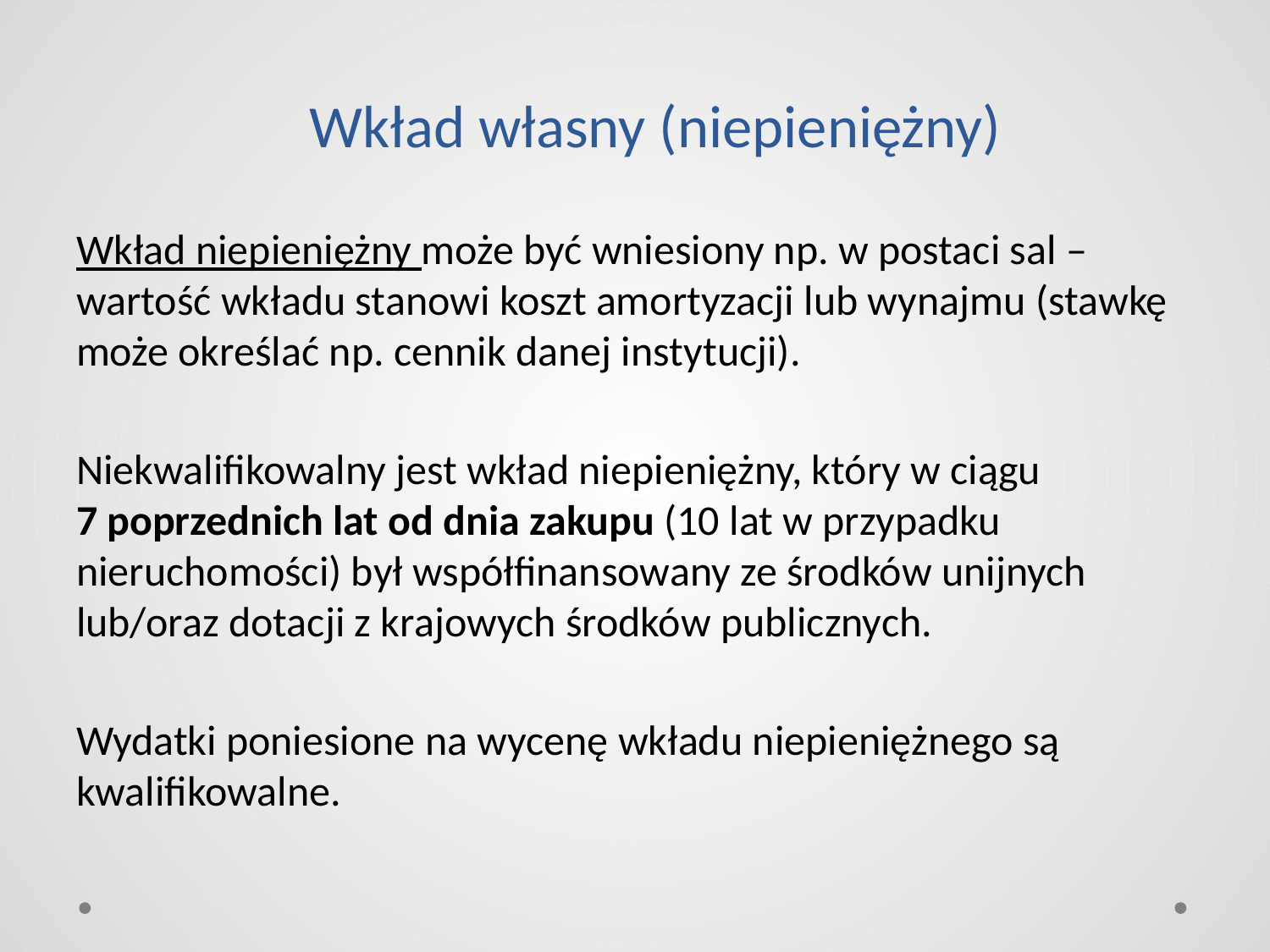

# Wkład własny (niepieniężny)
Wkład niepieniężny może być wniesiony np. w postaci sal –
wartość wkładu stanowi koszt amortyzacji lub wynajmu (stawkę może określać np. cennik danej instytucji).

Niekwalifikowalny jest wkład niepieniężny, który w ciągu
7 poprzednich lat od dnia zakupu (10 lat w przypadku nieruchomości) był współfinansowany ze środków unijnych lub/oraz dotacji z krajowych środków publicznych.

Wydatki poniesione na wycenę wkładu niepieniężnego są kwalifikowalne.